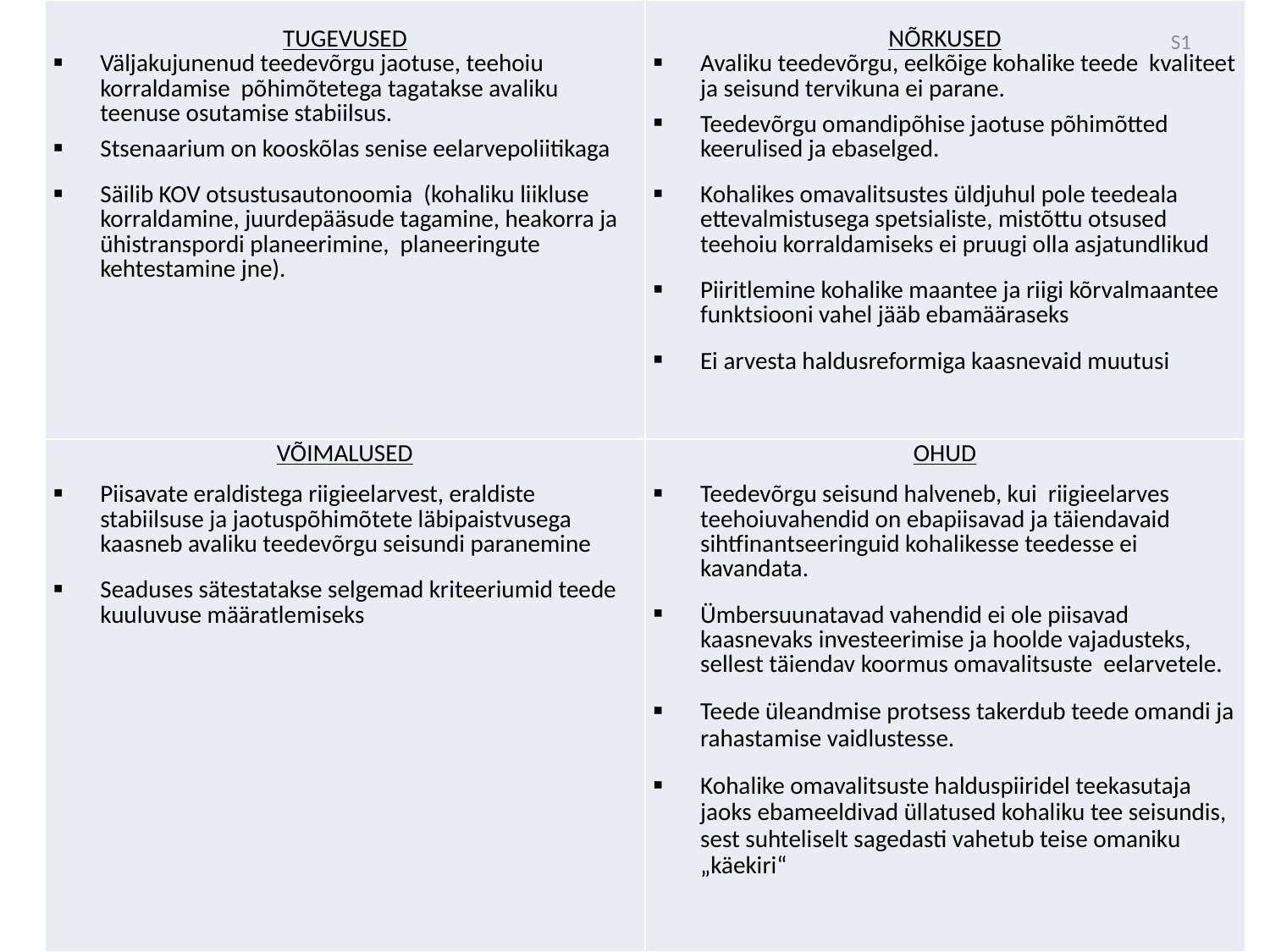

| TUGEVUSED Väljakujunenud teedevõrgu jaotuse, teehoiu korraldamise põhimõtetega tagatakse avaliku teenuse osutamise stabiilsus. Stsenaarium on kooskõlas senise eelarvepoliitikaga Säilib KOV otsustusautonoomia (kohaliku liikluse korraldamine, juurdepääsude tagamine, heakorra ja ühistranspordi planeerimine, planeeringute kehtestamine jne). | NÕRKUSED Avaliku teedevõrgu, eelkõige kohalike teede kvaliteet ja seisund tervikuna ei parane. Teedevõrgu omandipõhise jaotuse põhimõtted keerulised ja ebaselged. Kohalikes omavalitsustes üldjuhul pole teedeala ettevalmistusega spetsialiste, mistõttu otsused teehoiu korraldamiseks ei pruugi olla asjatundlikud Piiritlemine kohalike maantee ja riigi kõrvalmaantee funktsiooni vahel jääb ebamääraseks Ei arvesta haldusreformiga kaasnevaid muutusi |
| --- | --- |
| VÕIMALUSED Piisavate eraldistega riigieelarvest, eraldiste stabiilsuse ja jaotuspõhimõtete läbipaistvusega kaasneb avaliku teedevõrgu seisundi paranemine Seaduses sätestatakse selgemad kriteeriumid teede kuuluvuse määratlemiseks | OHUD Teedevõrgu seisund halveneb, kui riigieelarves teehoiuvahendid on ebapiisavad ja täiendavaid sihtfinantseeringuid kohalikesse teedesse ei kavandata. Ümbersuunatavad vahendid ei ole piisavad kaasnevaks investeerimise ja hoolde vajadusteks, sellest täiendav koormus omavalitsuste eelarvetele. Teede üleandmise protsess takerdub teede omandi ja rahastamise vaidlustesse. Kohalike omavalitsuste halduspiiridel teekasutaja jaoks ebameeldivad üllatused kohaliku tee seisundis, sest suhteliselt sagedasti vahetub teise omaniku „käekiri“ |
S1
8